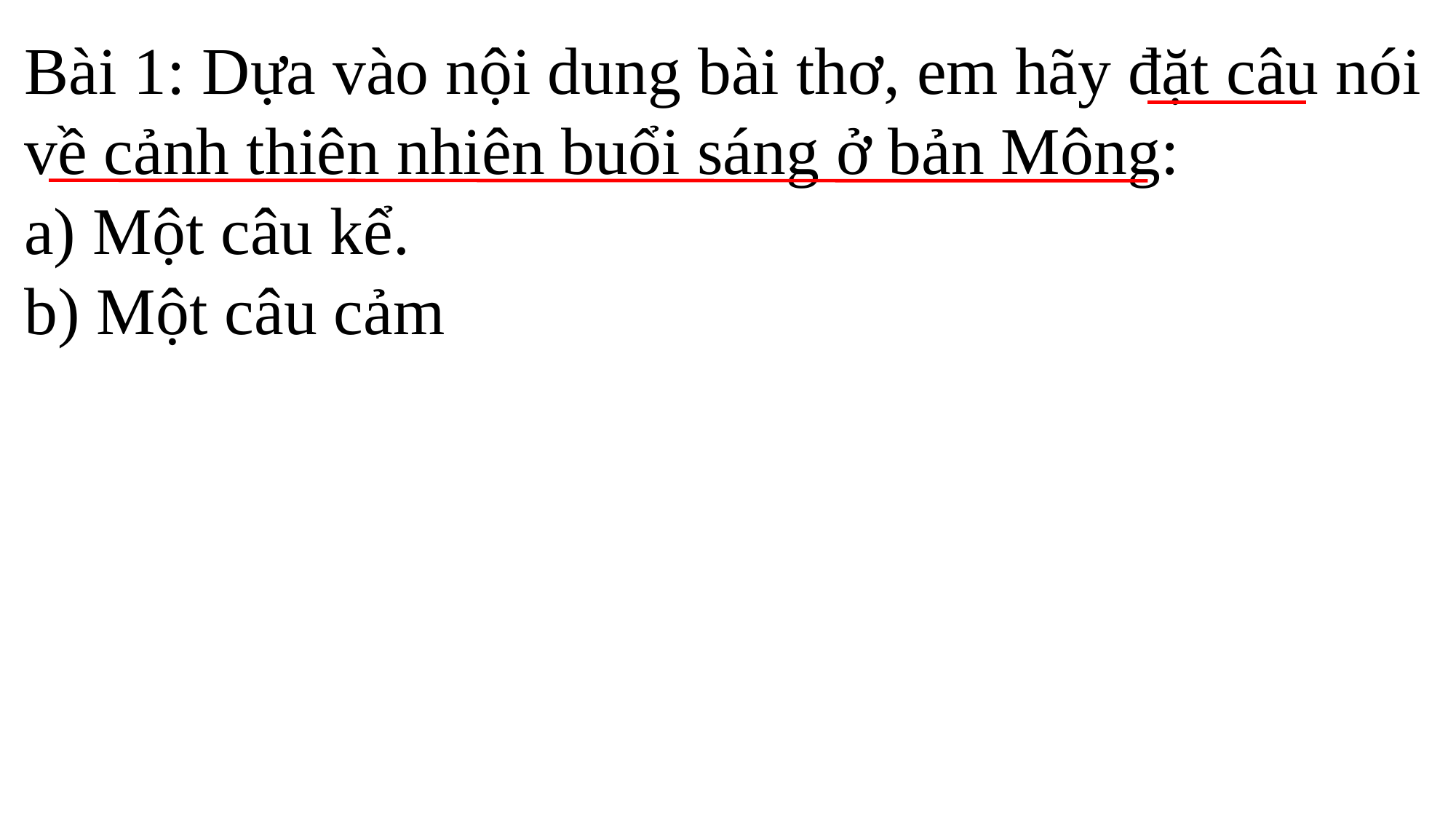

Bài 1: Dựa vào nội dung bài thơ, em hãy đặt câu nói về cảnh thiên nhiên buổi sáng ở bản Mông:
 Một câu kể.
 Một câu cảm